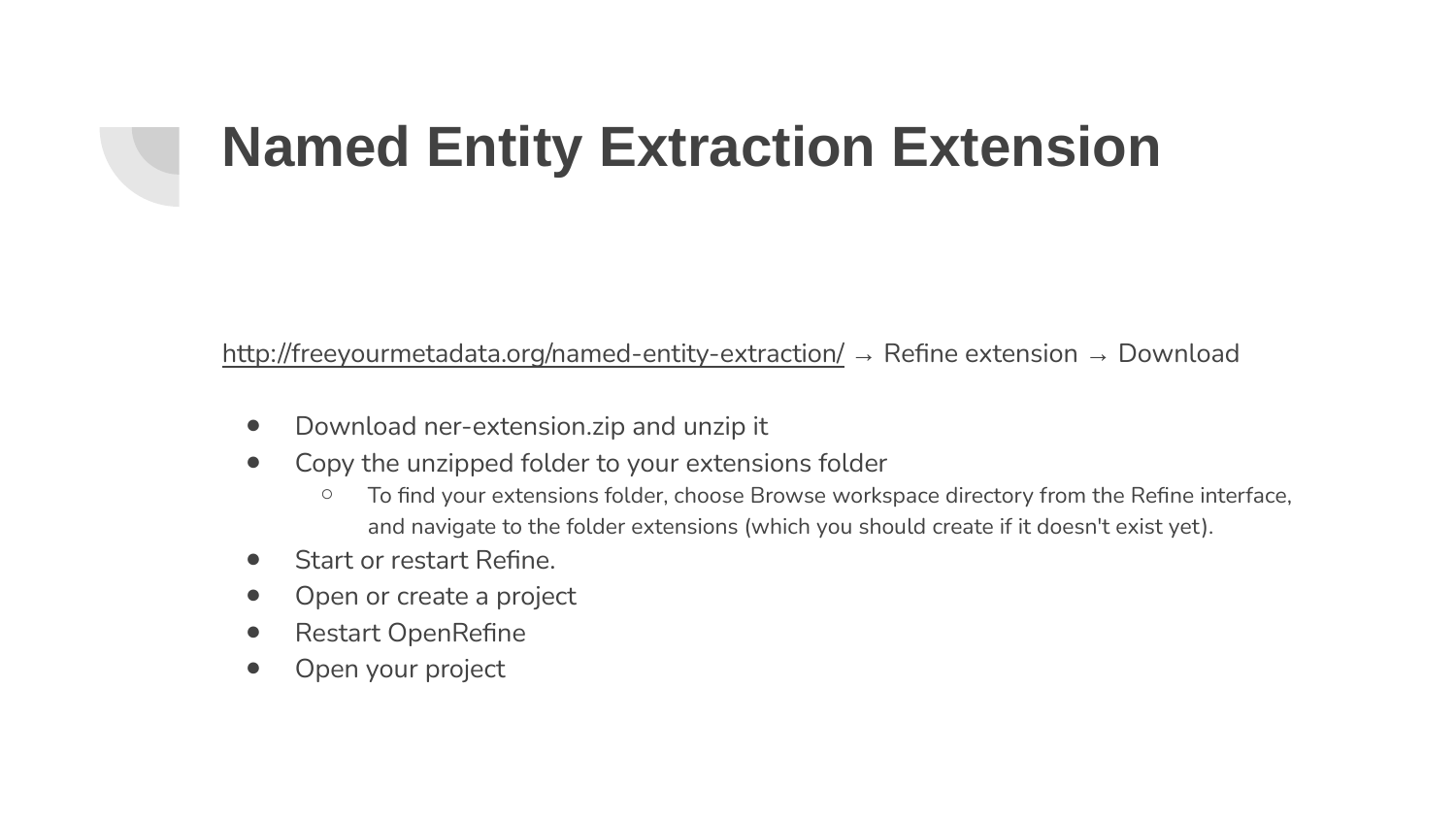

# Named Entity Extraction Extension
http://freeyourmetadata.org/named-entity-extraction/ → Refine extension → Download
Download ner-extension.zip and unzip it
Copy the unzipped folder to your extensions folder
To find your extensions folder, choose Browse workspace directory from the Refine interface, and navigate to the folder extensions (which you should create if it doesn't exist yet).
Start or restart Refine.
Open or create a project
Restart OpenRefine
Open your project